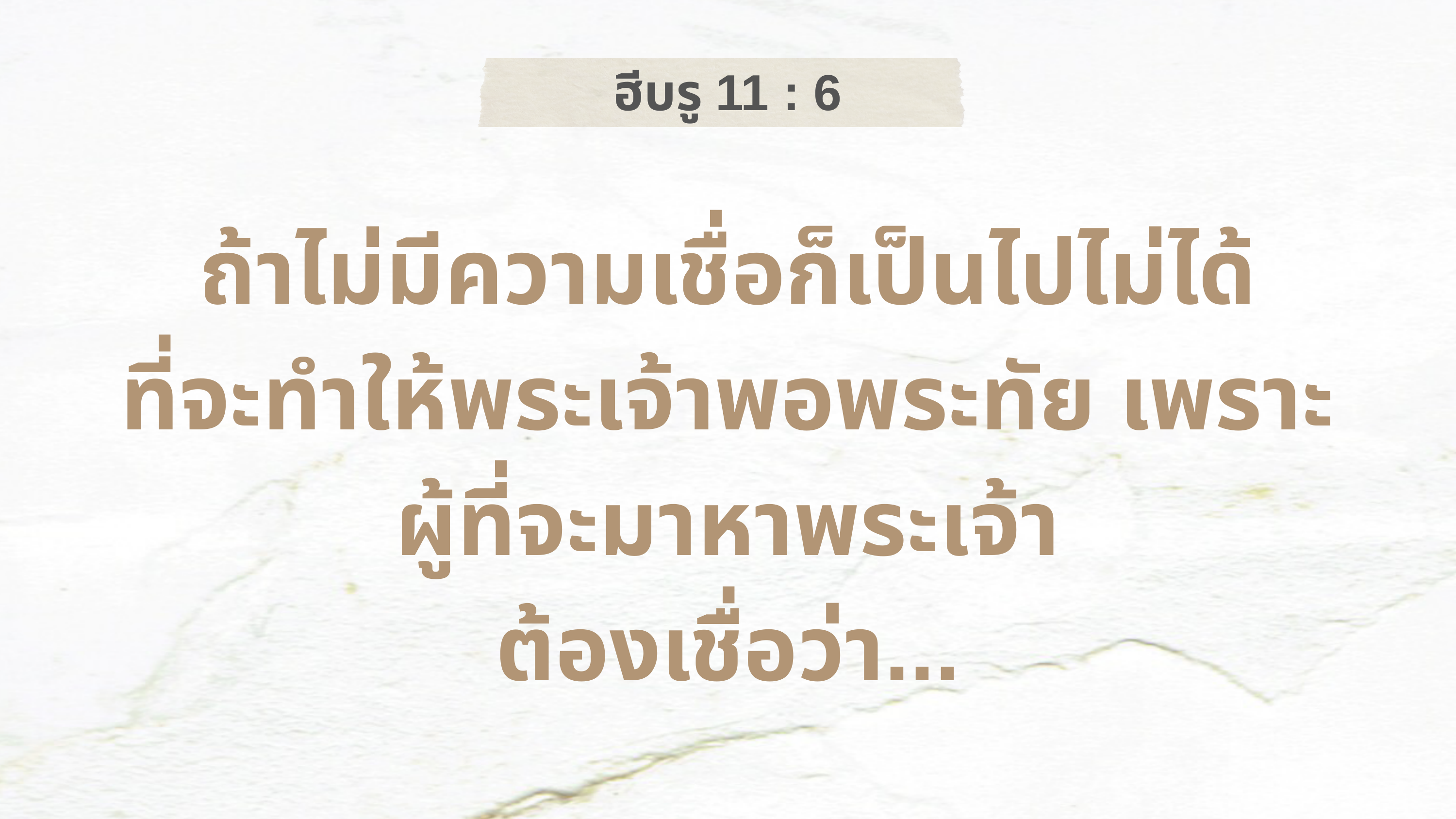

ฮีบรู 11 : 6

ถ้าไม่มีความเชื่อก็เป็นไปไม่ได้
ที่จะทำให้พระเจ้าพอพระทัย เพราะผู้ที่จะมาหาพระเจ้า
ต้องเชื่อว่า...